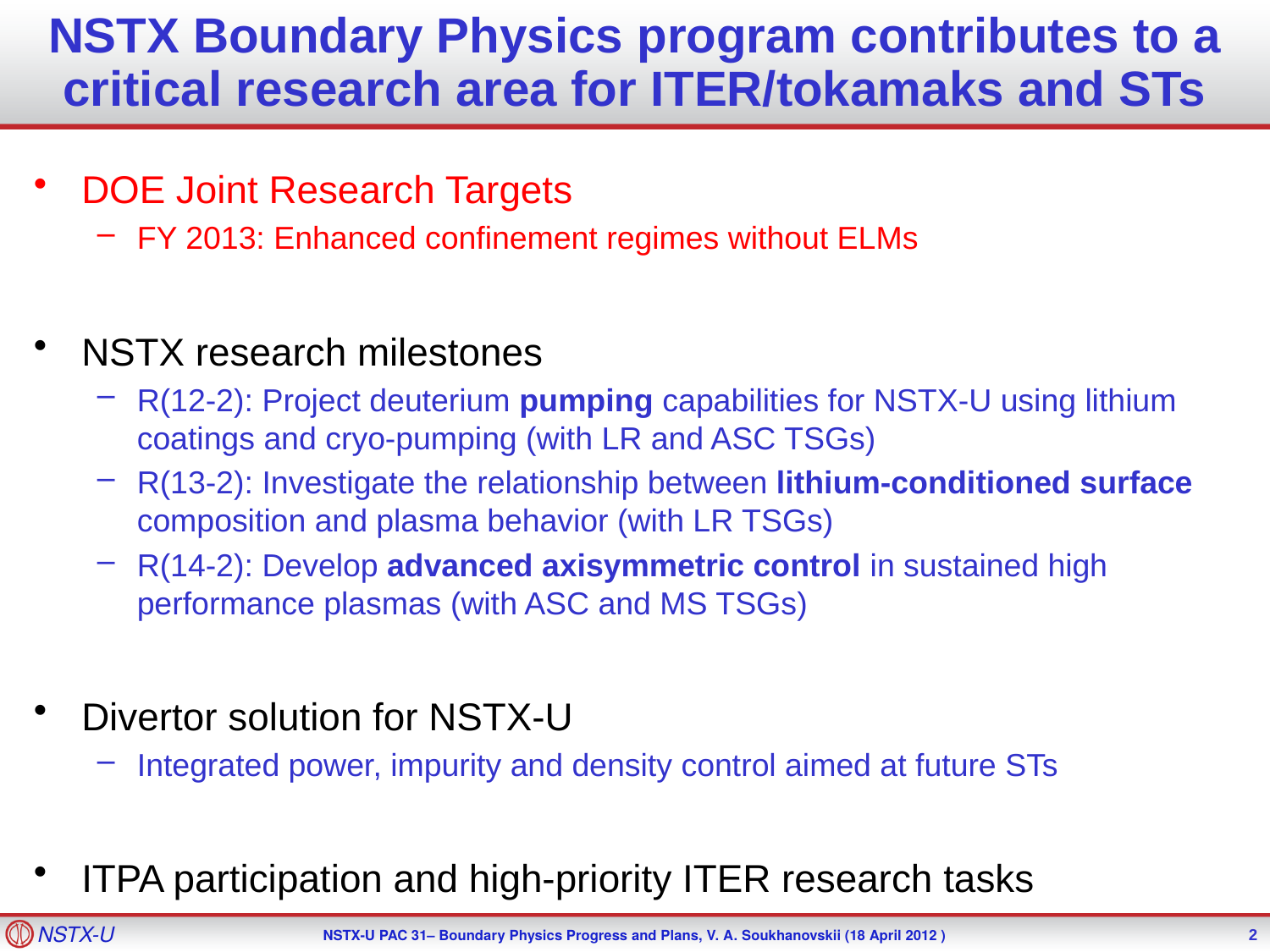

NSTX Boundary Physics program contributes to a critical research area for ITER/tokamaks and STs
DOE Joint Research Targets
FY 2013: Enhanced confinement regimes without ELMs

NSTX research milestones
R(12-2): Project deuterium pumping capabilities for NSTX-U using lithium coatings and cryo-pumping (with LR and ASC TSGs)
R(13-2): Investigate the relationship between lithium-conditioned surface composition and plasma behavior (with LR TSGs)
R(14-2): Develop advanced axisymmetric control in sustained high performance plasmas (with ASC and MS TSGs)

Divertor solution for NSTX-U
Integrated power, impurity and density control aimed at future STs

ITPA participation and high-priority ITER research tasks

2